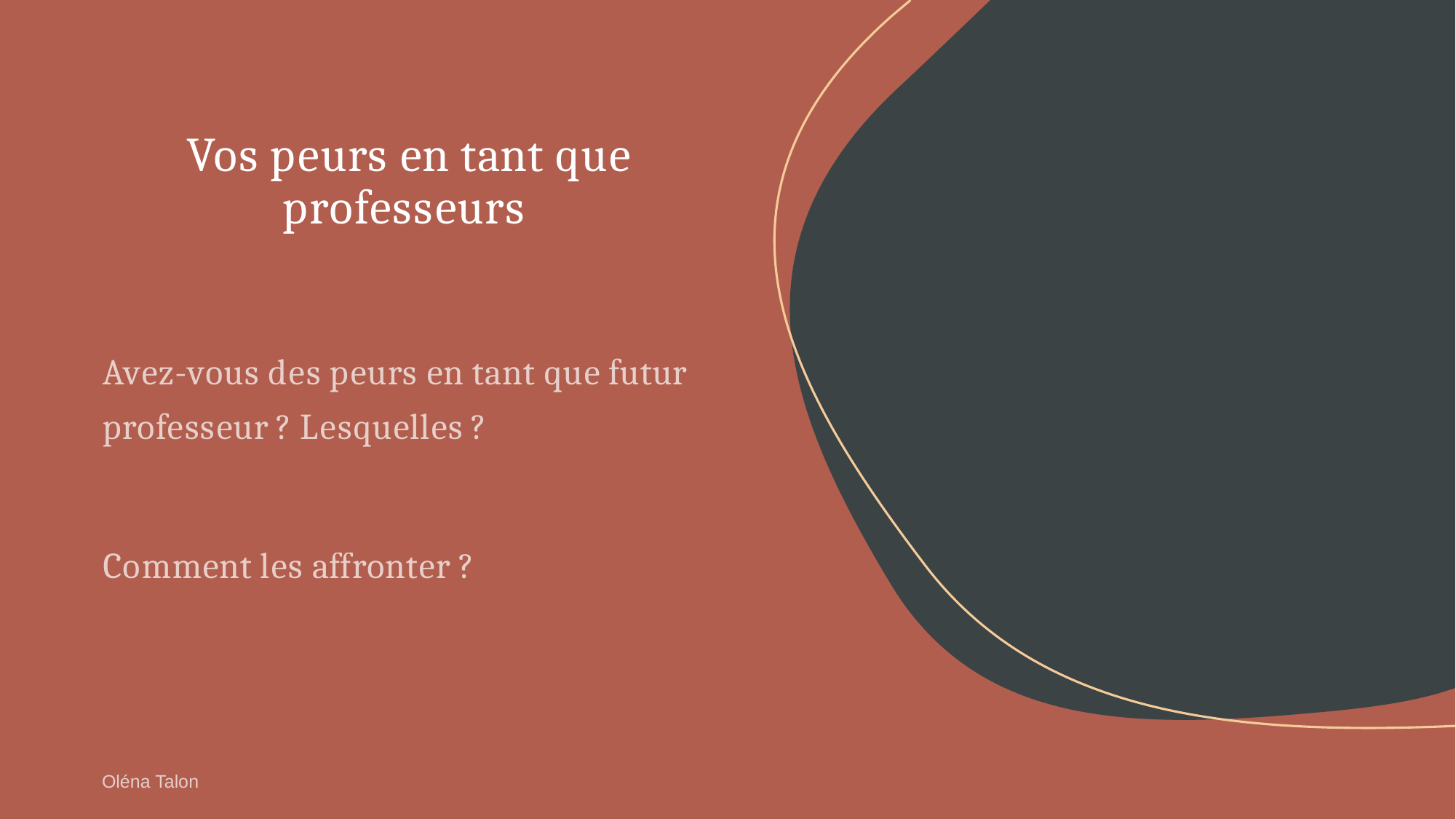

# Vos peurs en tant que professeurs

Avez-vous des peurs en tant que futur professeur ? Lesquelles ?

Comment les affronter ?
Oléna Talon